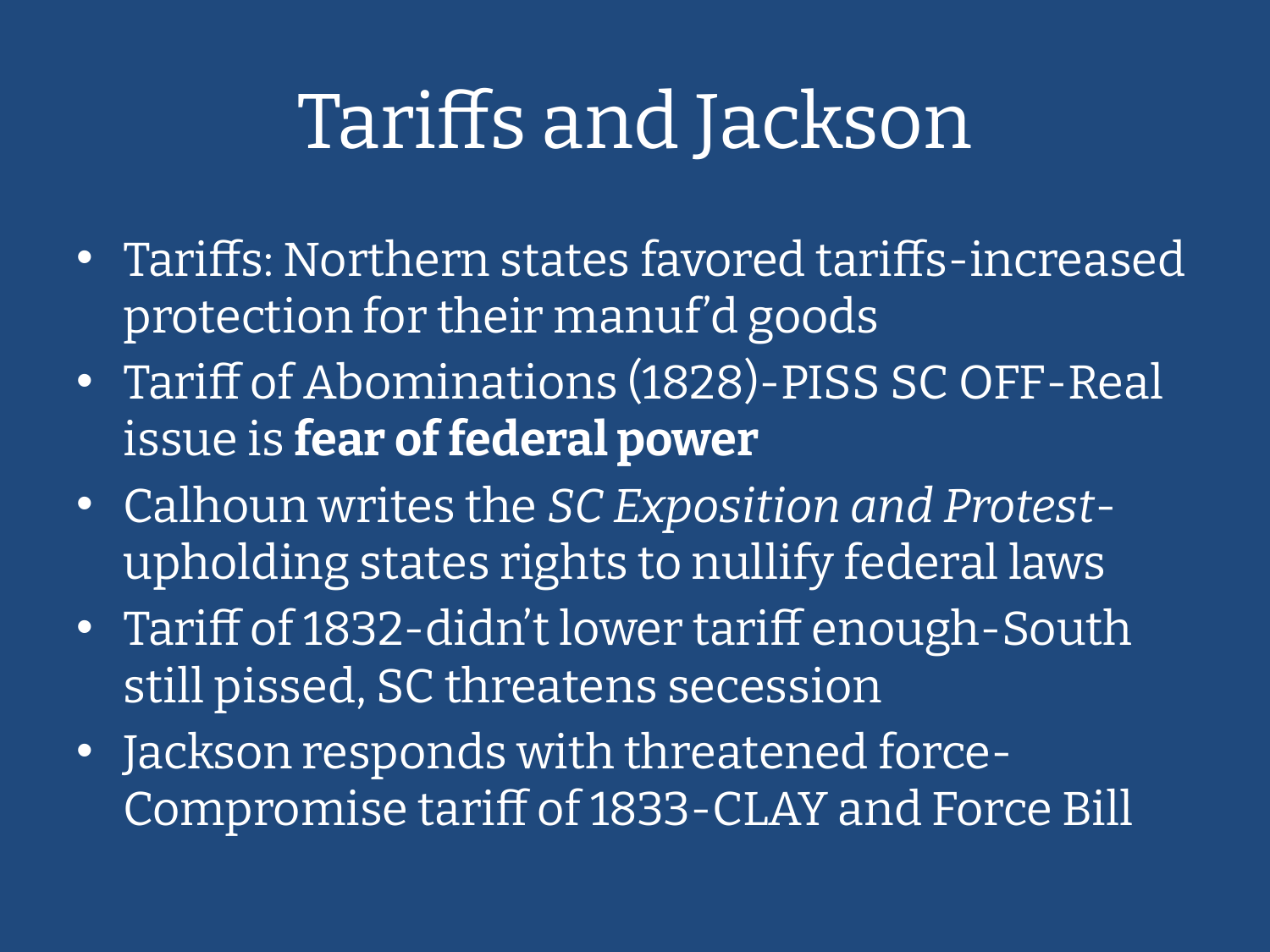

# Tariffs and Jackson
Tariffs: Northern states favored tariffs-increased protection for their manuf’d goods
Tariff of Abominations (1828)-PISS SC OFF-Real issue is fear of federal power
Calhoun writes the SC Exposition and Protest-upholding states rights to nullify federal laws
Tariff of 1832-didn’t lower tariff enough-South still pissed, SC threatens secession
Jackson responds with threatened force-Compromise tariff of 1833-CLAY and Force Bill